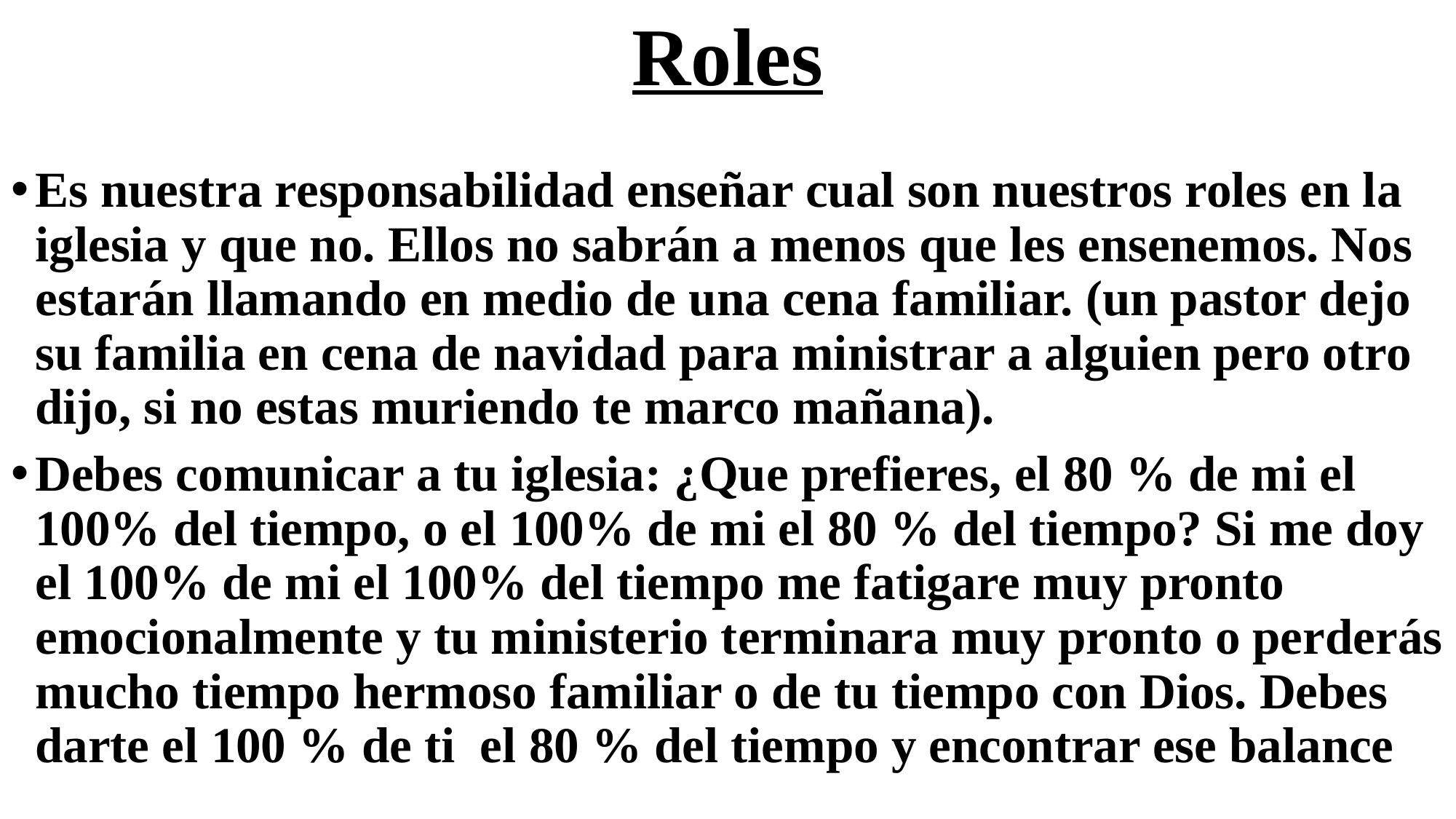

# Roles
Es nuestra responsabilidad enseñar cual son nuestros roles en la iglesia y que no. Ellos no sabrán a menos que les ensenemos. Nos estarán llamando en medio de una cena familiar. (un pastor dejo su familia en cena de navidad para ministrar a alguien pero otro dijo, si no estas muriendo te marco mañana).
Debes comunicar a tu iglesia: ¿Que prefieres, el 80 % de mi el 100% del tiempo, o el 100% de mi el 80 % del tiempo? Si me doy el 100% de mi el 100% del tiempo me fatigare muy pronto emocionalmente y tu ministerio terminara muy pronto o perderás mucho tiempo hermoso familiar o de tu tiempo con Dios. Debes darte el 100 % de ti  el 80 % del tiempo y encontrar ese balance